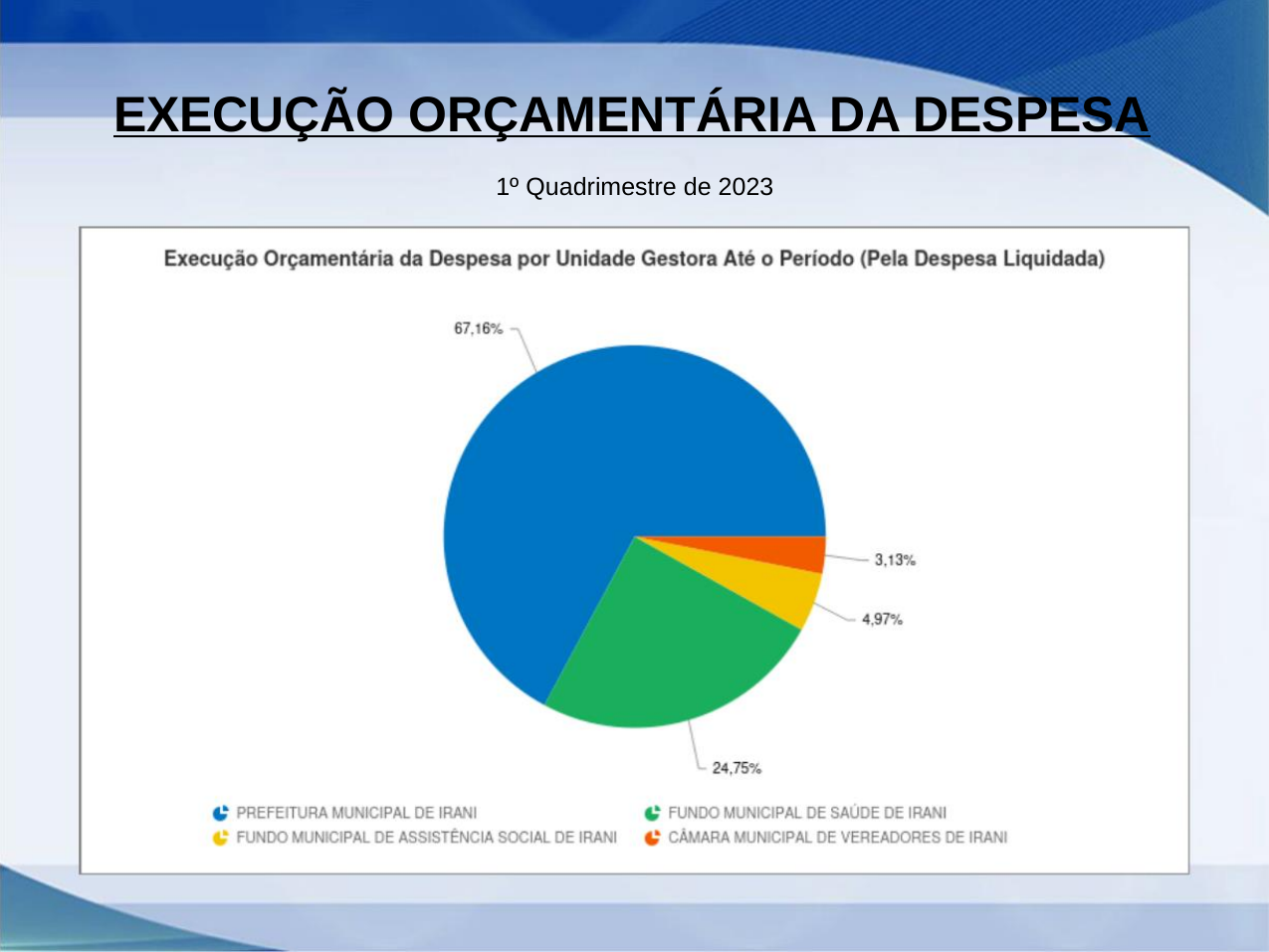

EXECUÇÃO ORÇAMENTÁRIA DA DESPESA
1º Quadrimestre de 2023